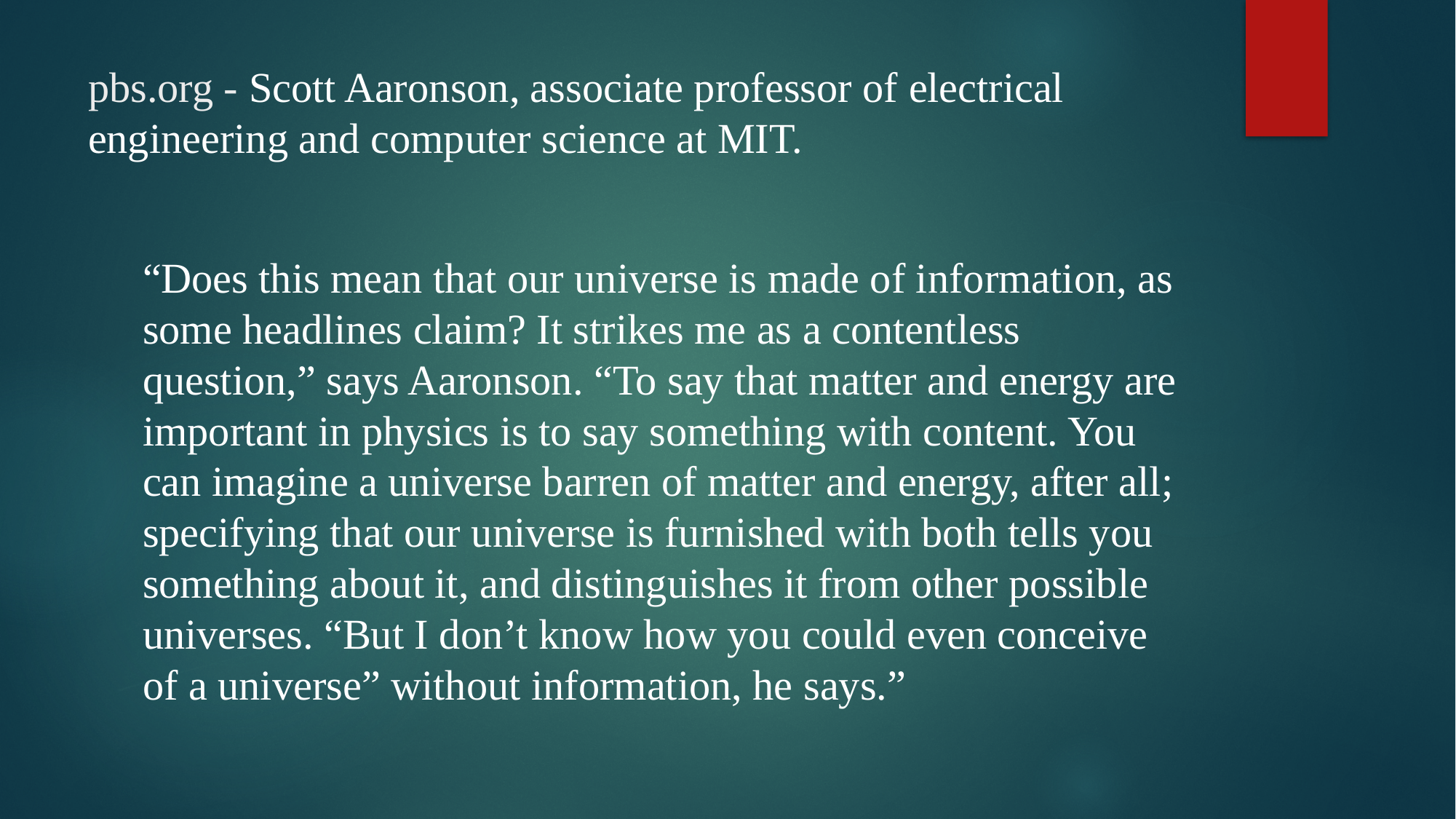

# pbs.org - Scott Aaronson, associate professor of electrical engineering and computer science at MIT.
“Does this mean that our universe is made of information, as some headlines claim? It strikes me as a contentless question,” says Aaronson. “To say that matter and energy are important in physics is to say something with content. You can imagine a universe barren of matter and energy, after all; specifying that our universe is furnished with both tells you something about it, and distinguishes it from other possible universes. “But I don’t know how you could even conceive of a universe” without information, he says.”